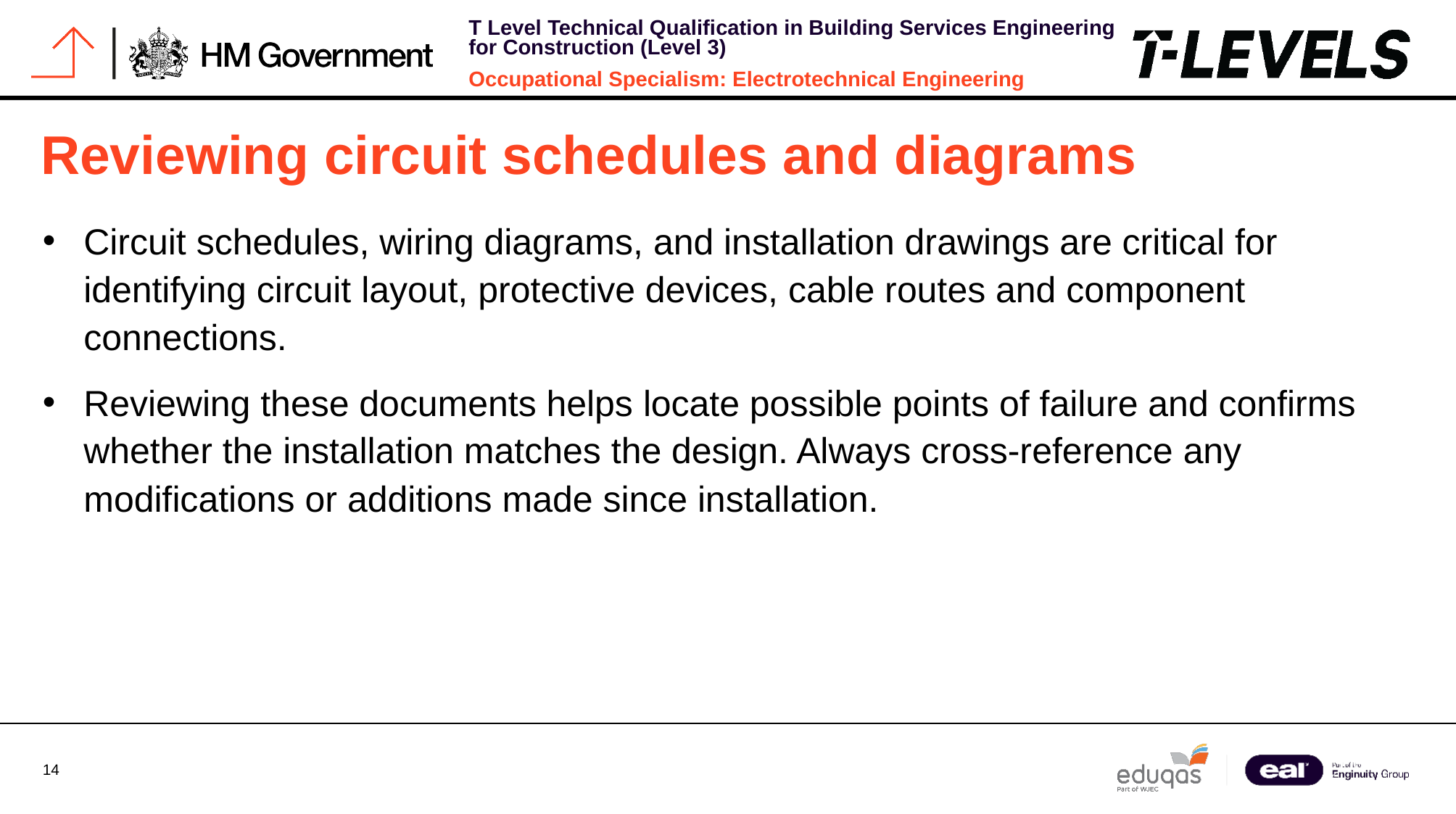

# Reviewing circuit schedules and diagrams
Circuit schedules, wiring diagrams, and installation drawings are critical for identifying circuit layout, protective devices, cable routes and component connections.
Reviewing these documents helps locate possible points of failure and confirms whether the installation matches the design. Always cross-reference any modifications or additions made since installation.